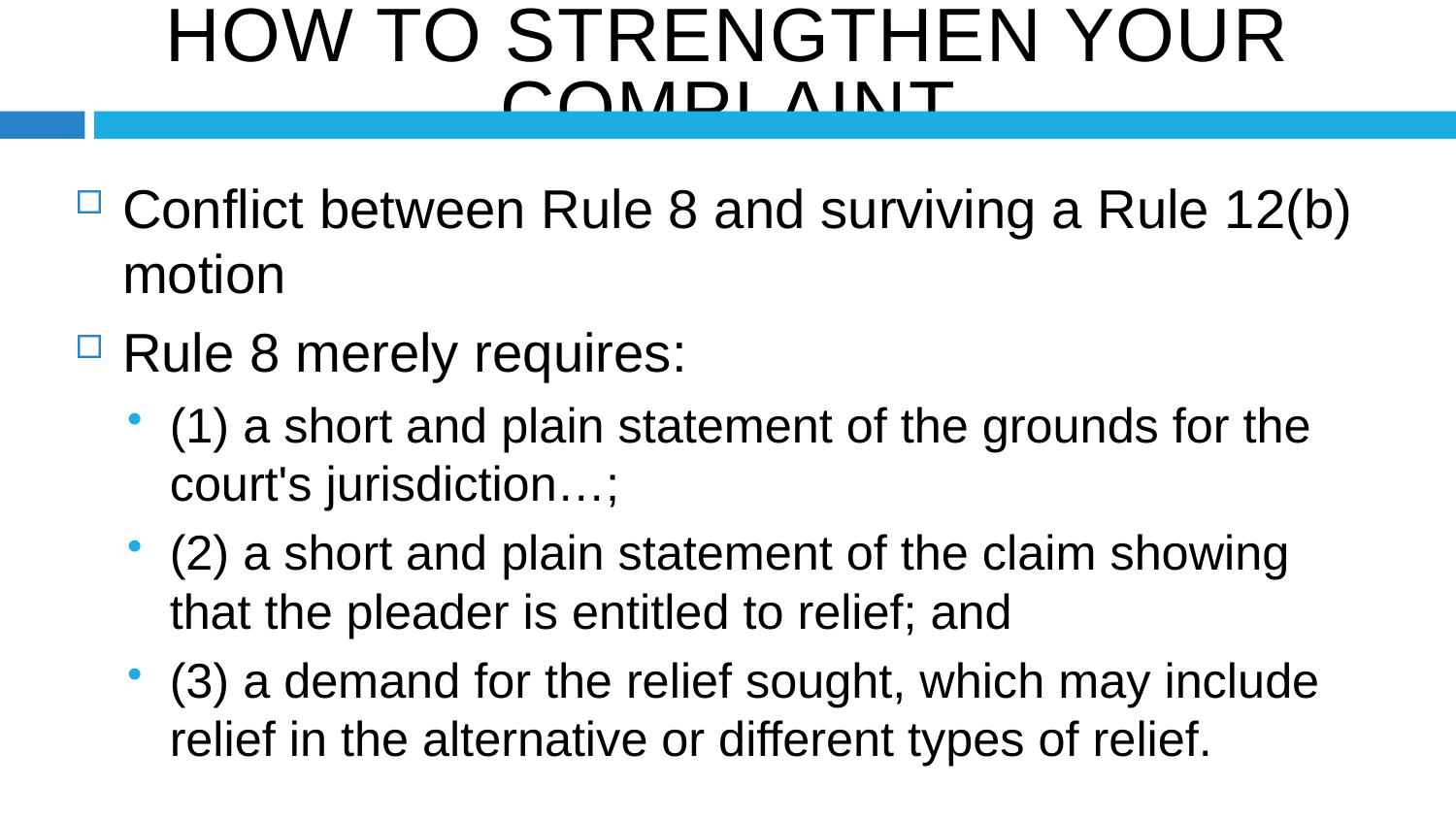

How to strengthen your complaint

Conflict between Rule 8 and surviving a Rule 12(b) motion
Rule 8 merely requires:
(1) a short and plain statement of the grounds for the court's jurisdiction…;
(2) a short and plain statement of the claim showing that the pleader is entitled to relief; and
(3) a demand for the relief sought, which may include relief in the alternative or different types of relief.